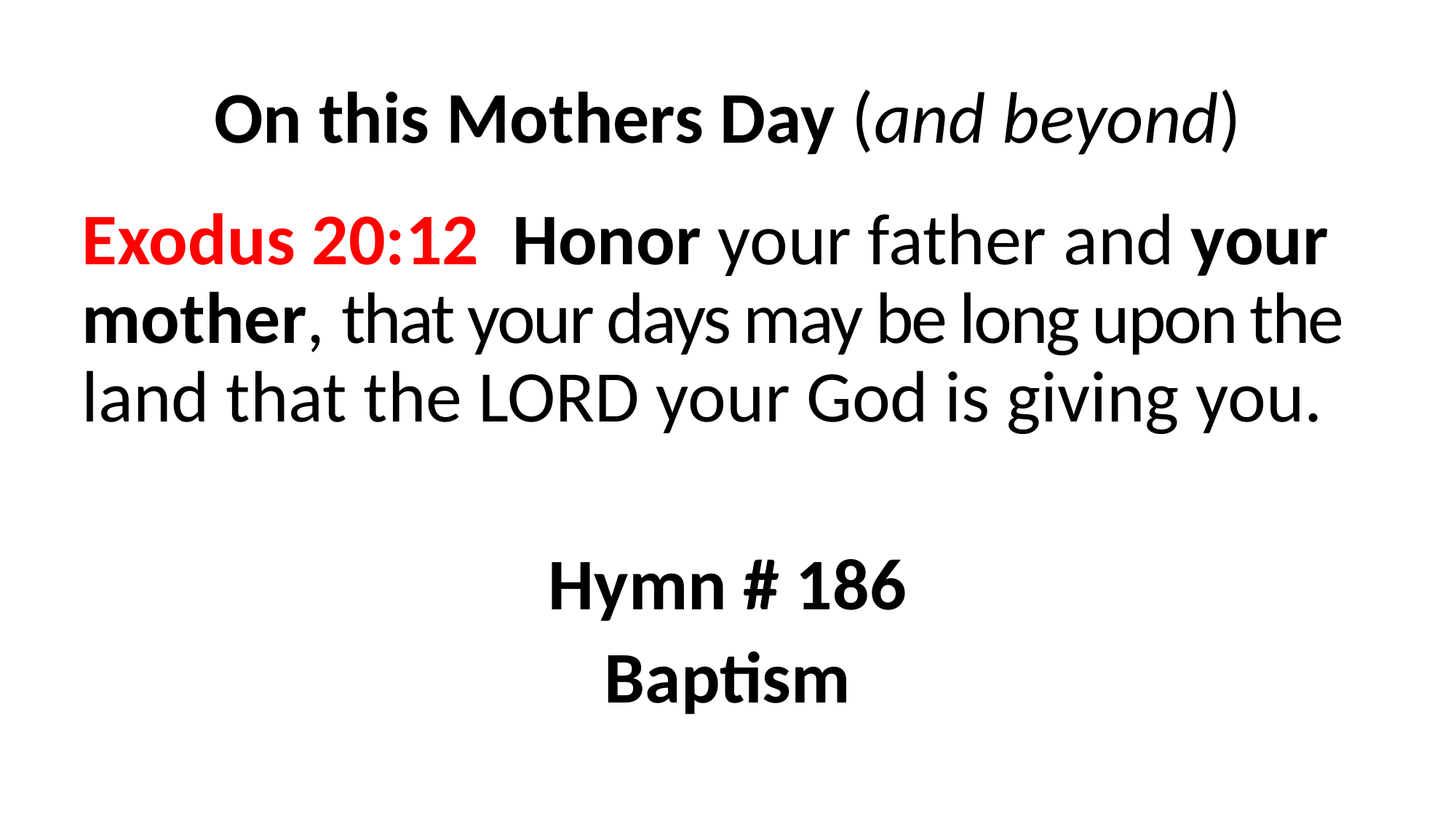

On this Mothers Day (and beyond)

Exodus 20:12  Honor your father and your mother, that your days may be long upon the land that the LORD your God is giving you.

Hymn # 186
Baptism